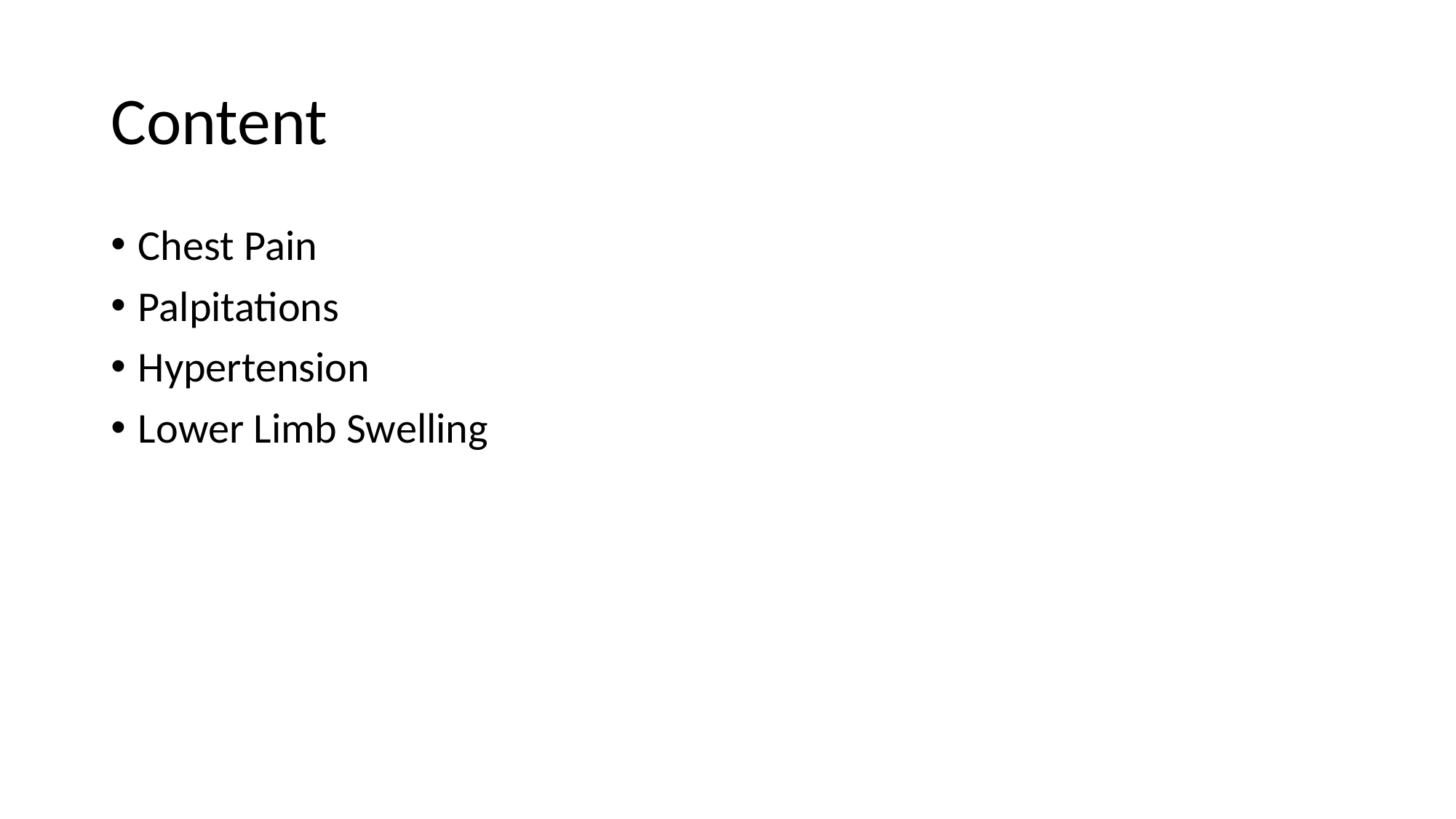

# Content
Chest Pain
Palpitations
Hypertension
Lower Limb Swelling